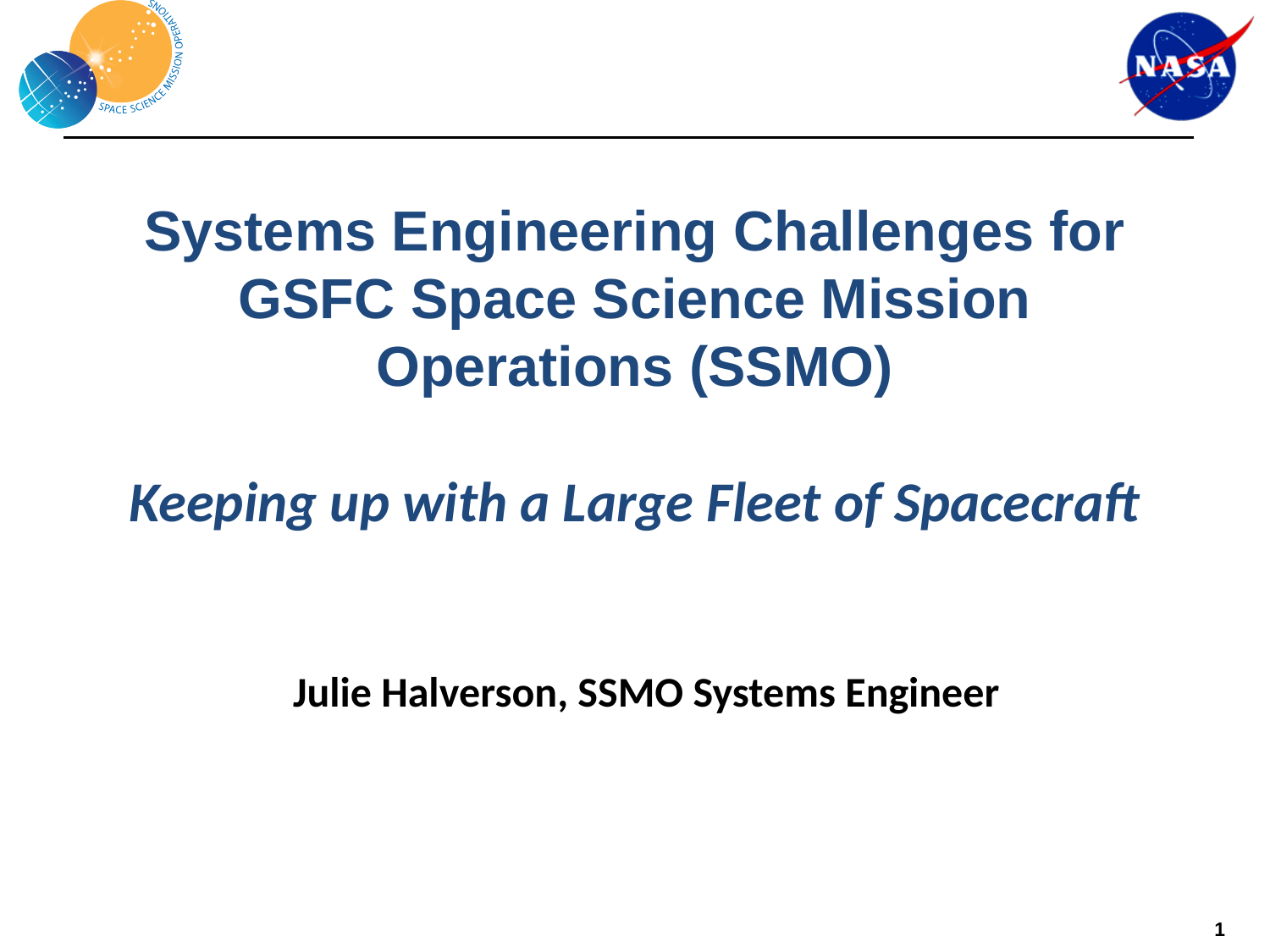

# Systems Engineering Challenges for GSFC Space Science Mission Operations (SSMO) Keeping up with a Large Fleet of Spacecraft

Julie Halverson, SSMO Systems Engineer